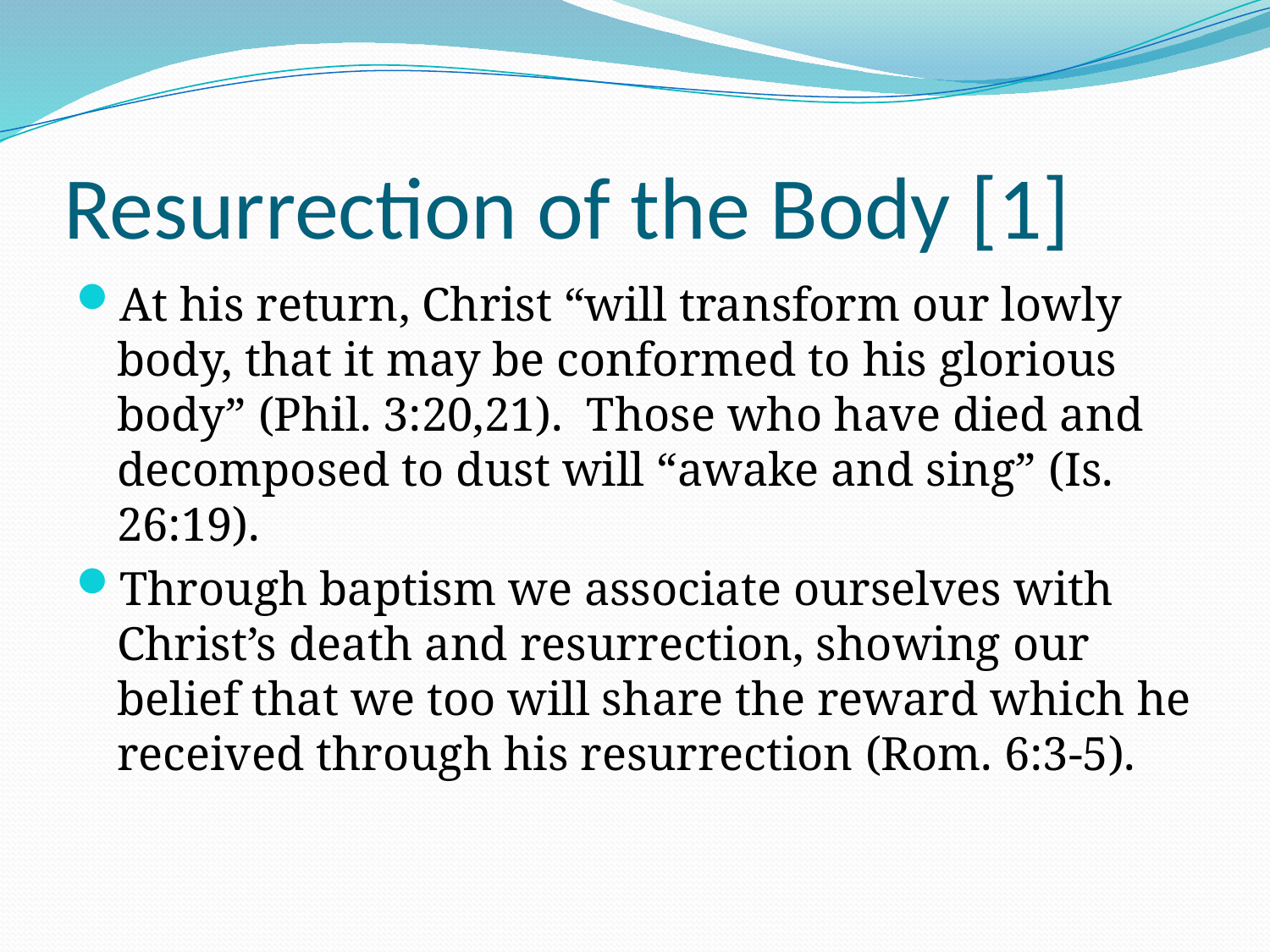

# Resurrection of the Body [1]
At his return, Christ “will transform our lowly body, that it may be conformed to his glorious body” (Phil. 3:20,21).  Those who have died and decomposed to dust will “awake and sing” (Is. 26:19).
Through baptism we associate ourselves with Christ’s death and resurrection, showing our belief that we too will share the reward which he received through his resurrection (Rom. 6:3-5).